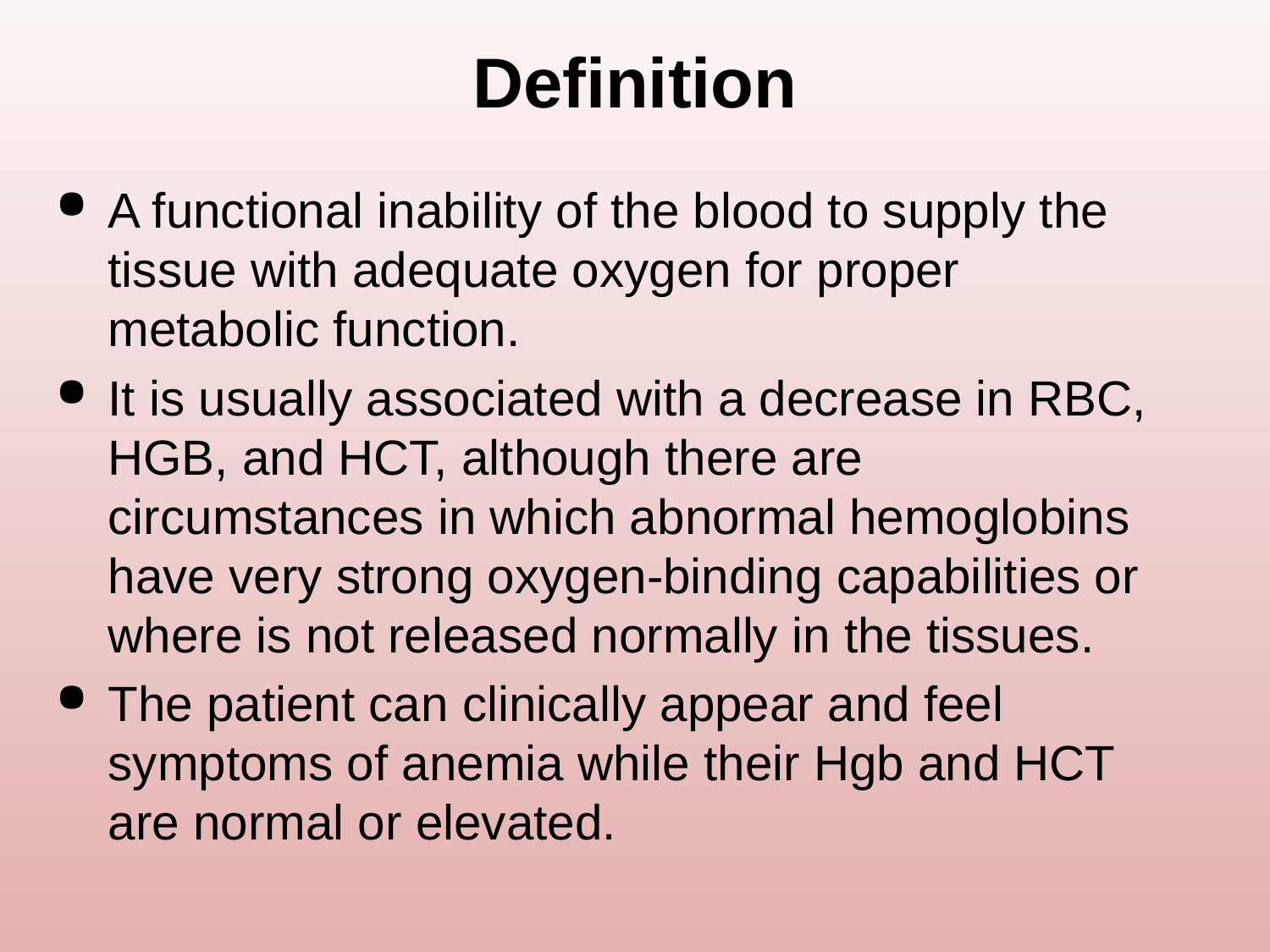

# Definition
A functional inability of the blood to supply the tissue with adequate oxygen for proper metabolic function.
It is usually associated with a decrease in RBC, HGB, and HCT, although there are circumstances in which abnormal hemoglobins have very strong oxygen-binding capabilities or where is not released normally in the tissues.
The patient can clinically appear and feel symptoms of anemia while their Hgb and HCT are normal or elevated.